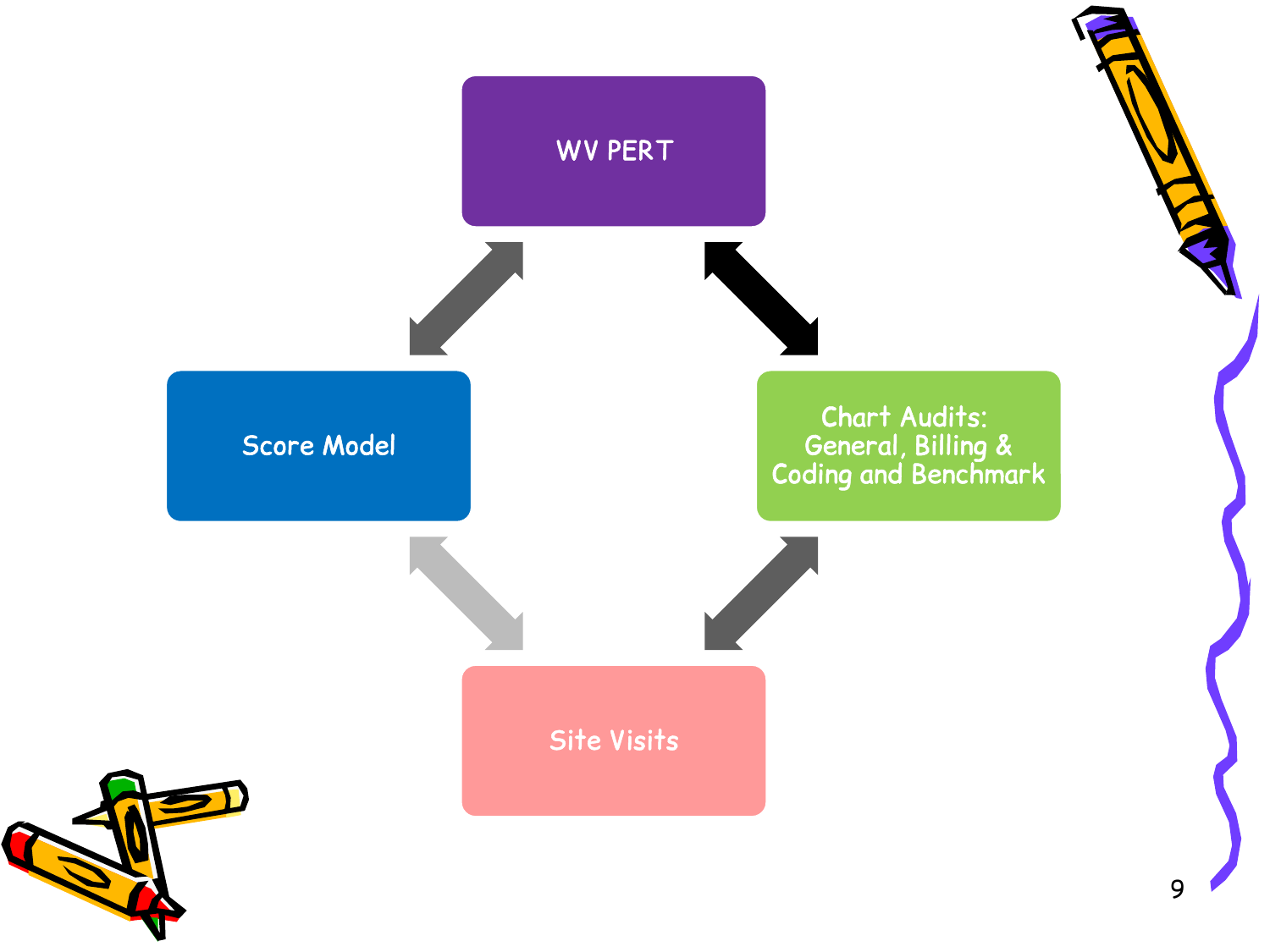

WV PERT

Chart Audits:  General, Billing & Coding and Benchmark

Site Visits

Score Model

9